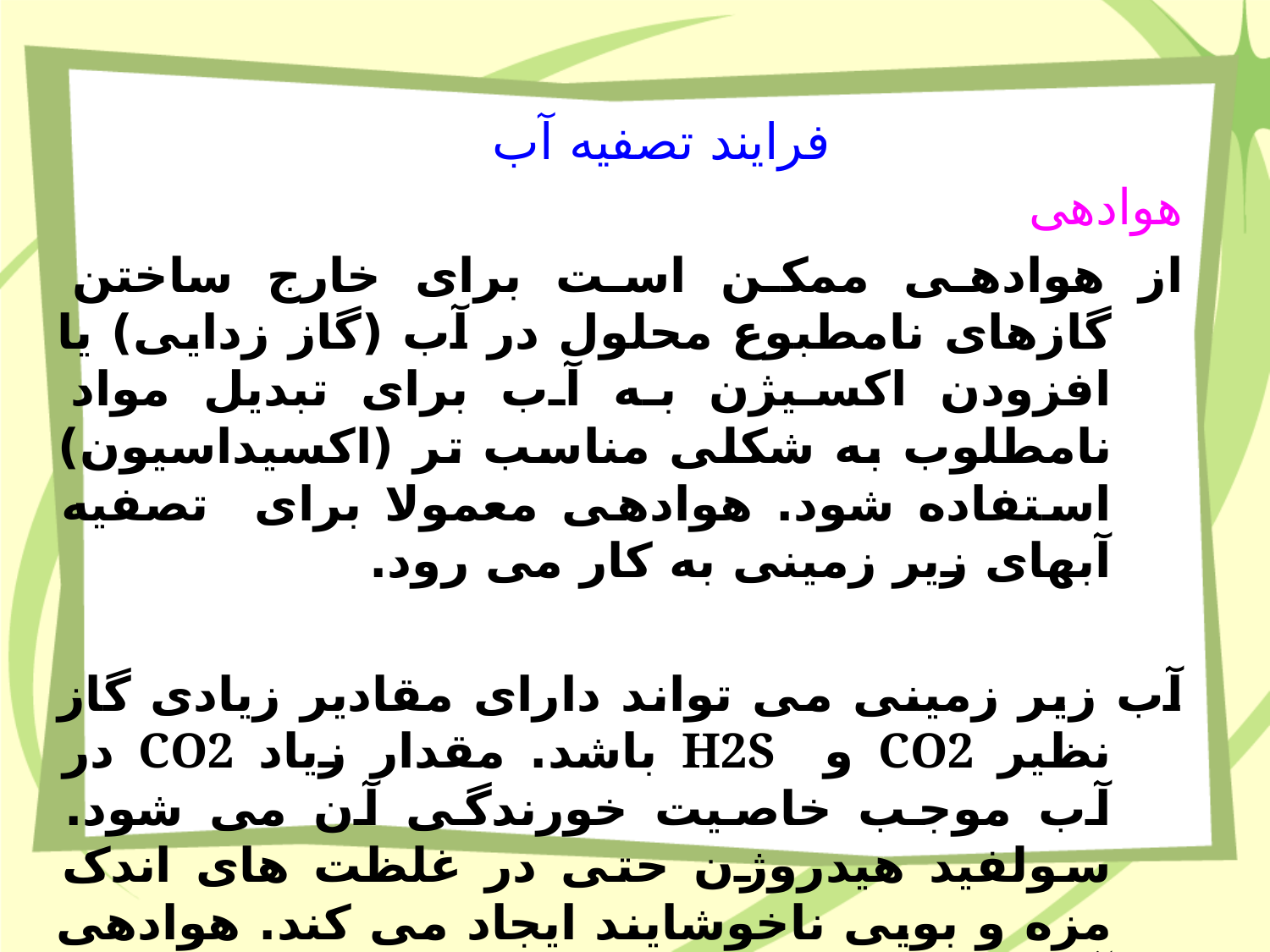

فرایند تصفیه آب
هوادهی
از هوادهی ممکن است برای خارج ساختن گازهای نامطبوع محلول در آب (گاز زدایی) یا افزودن اکسیژن به آب برای تبدیل مواد نامطلوب به شکلی مناسب تر (اکسیداسیون) استفاده شود. هوادهی معمولا برای  تصفیه آبهای زیر زمینی به کار می رود.

آب زیر زمینی می تواند دارای مقادیر زیادی گاز نظیر CO2 و  H2S باشد. مقدار زیاد CO2 در آب موجب خاصیت خورندگی آن می شود. سولفید هیدروژن حتی در غلظت های اندک مزه و بویی ناخوشایند ایجاد می کند. هوادهی آب فوق اشباع از این گازها به عمل متصاعد شدن آن ها و رسیدن به شرایط تعادل کمک می کند.